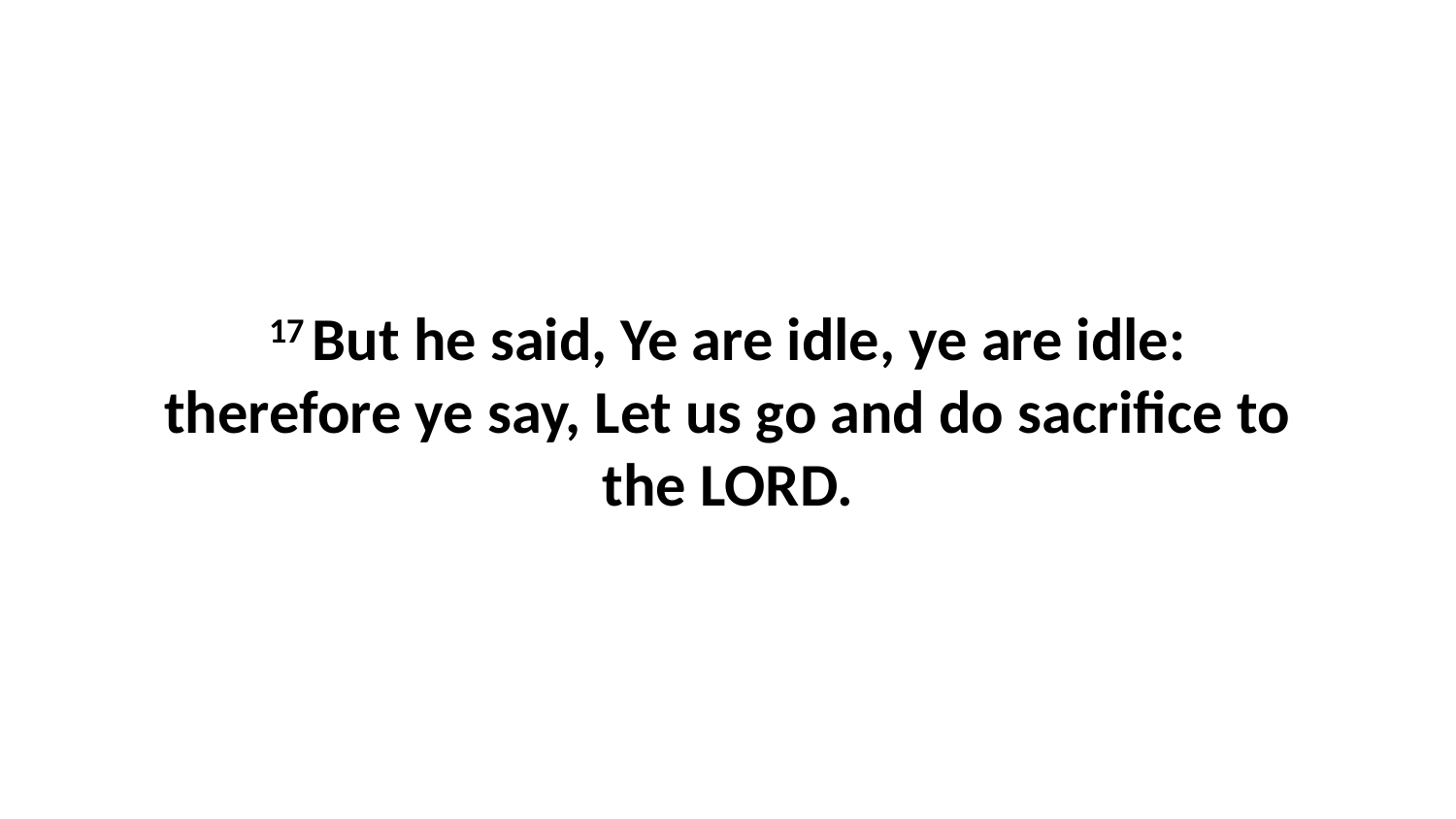

17 But he said, Ye are idle, ye are idle: therefore ye say, Let us go and do sacrifice to the LORD.